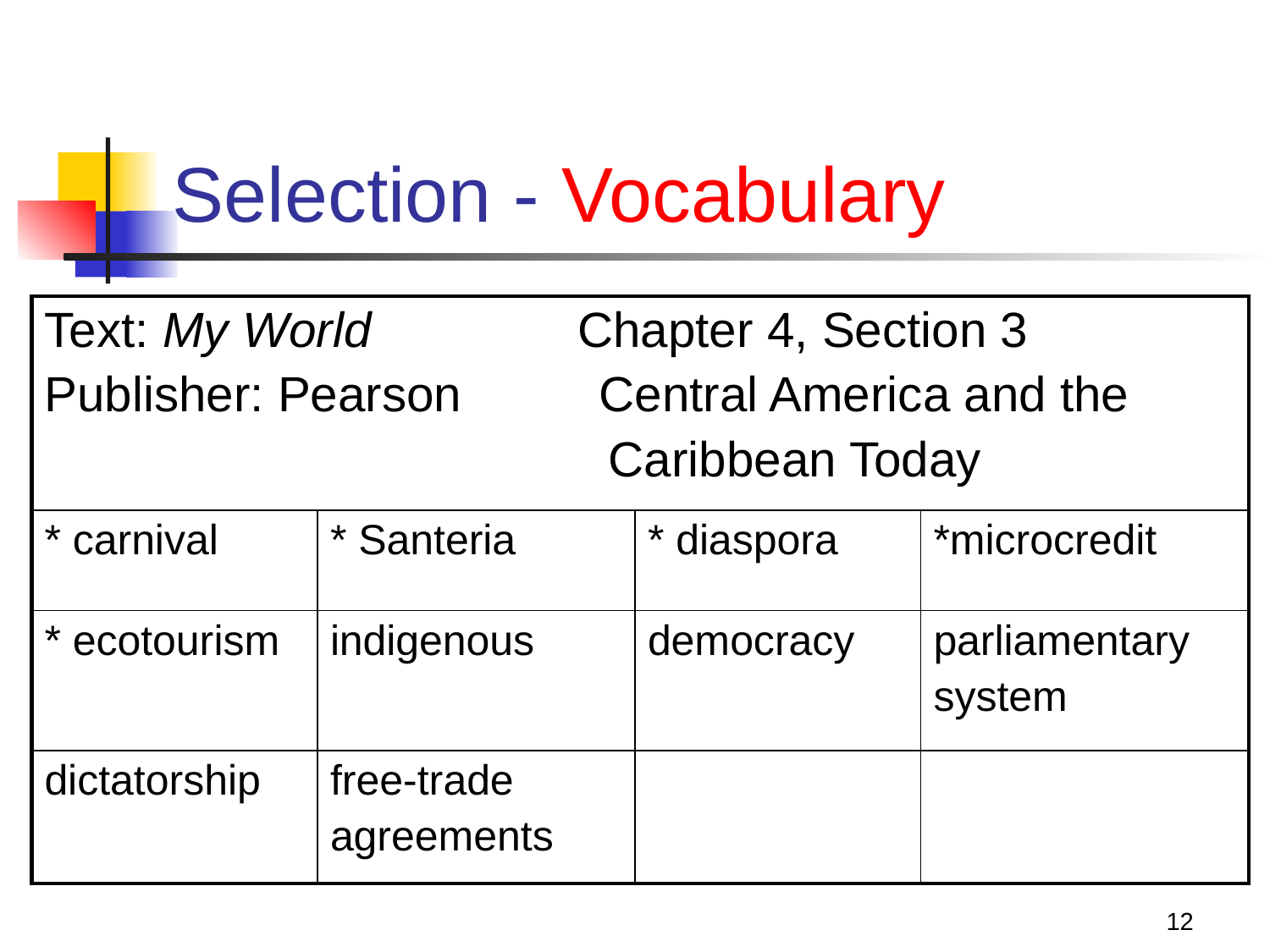

# Selection - Vocabulary
| Text: My World Chapter 4, Section 3 Publisher: Pearson Central America and the Caribbean Today |  |  |  |
| --- | --- | --- | --- |
| \* carnival | \* Santeria | \* diaspora | \*microcredit |
| \* ecotourism | indigenous | democracy | parliamentary system |
| dictatorship | free-trade agreements |  |  |
12